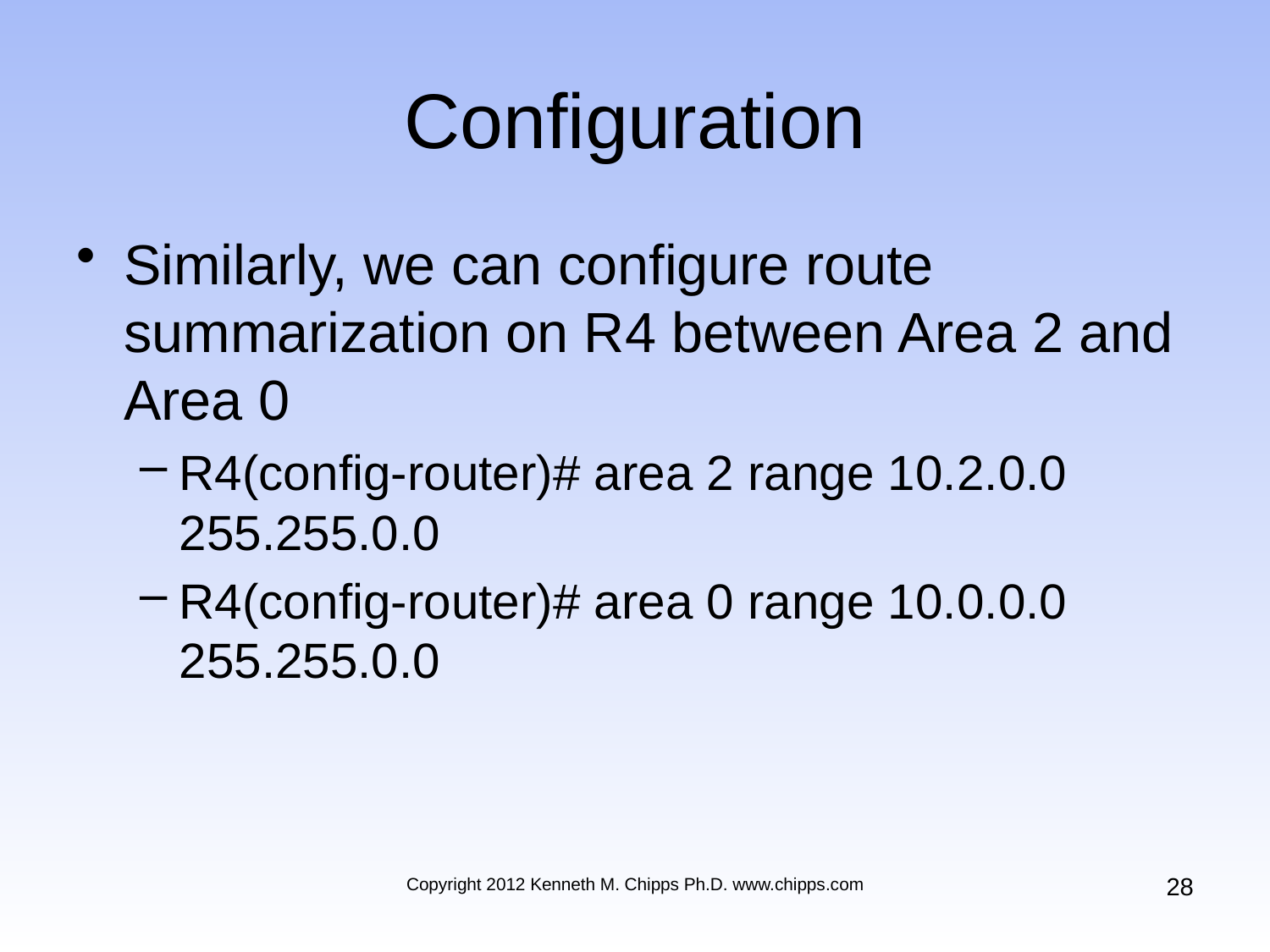

# Configuration
Similarly, we can configure route summarization on R4 between Area 2 and Area 0
R4(config-router)# area 2 range 10.2.0.0 255.255.0.0
R4(config-router)# area 0 range 10.0.0.0 255.255.0.0
28
Copyright 2012 Kenneth M. Chipps Ph.D. www.chipps.com